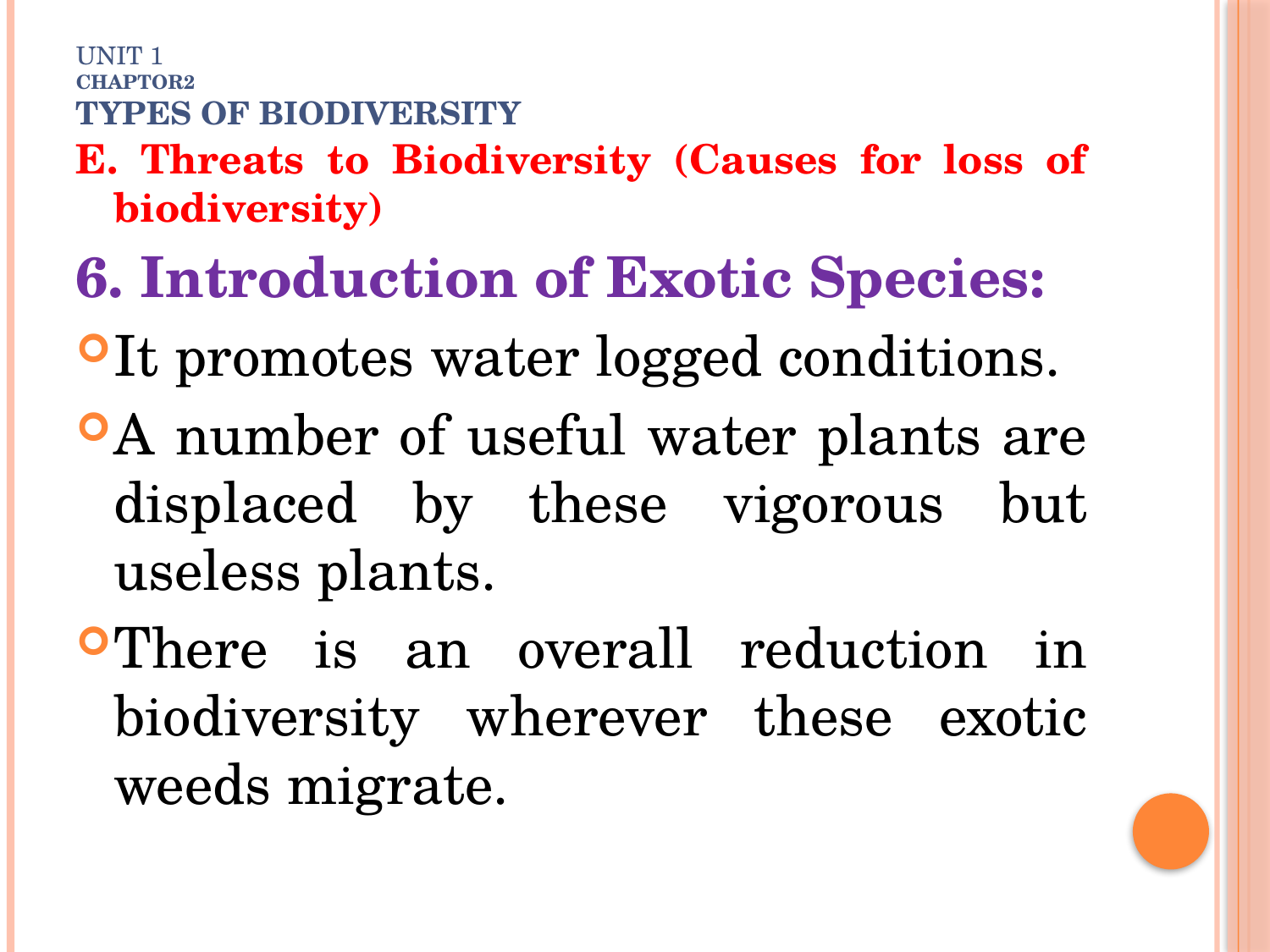

# Unit 1 Chaptor2 TYPES OF Biodiversity
E. Threats to Biodiversity (Causes for loss of biodiversity)
6. Introduction of Exotic Species:
It promotes water logged conditions.
A number of useful water plants are displaced by these vigorous but useless plants.
There is an overall reduction in biodiversity wherever these exotic weeds migrate.